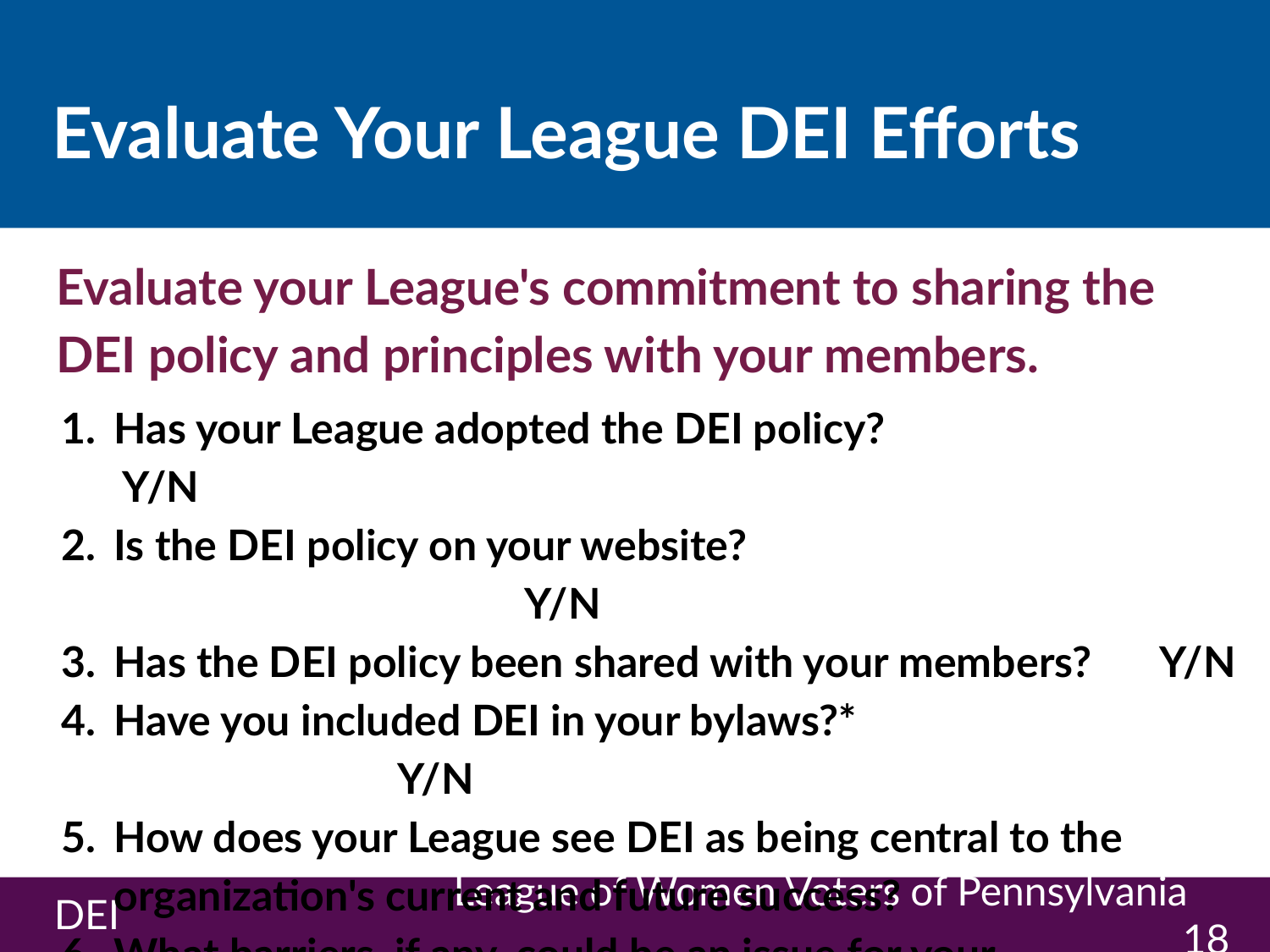

# Evaluate Your League DEI Efforts

Evaluate your League's commitment to sharing the DEI policy and principles with your members.
Has your League adopted the DEI policy?	                          Y/N
Is the DEI policy on your website?							   Y/N
Has the DEI policy been shared with your members? 	   Y/N
Have you included DEI in your bylaws?*					   Y/N
How does your League see DEI as being central to the organization's current and future success?
What barriers, if any, could be an issue for your
League’s commitment to DEI?
DEI
League of Women Voters of Pennsylvania    18